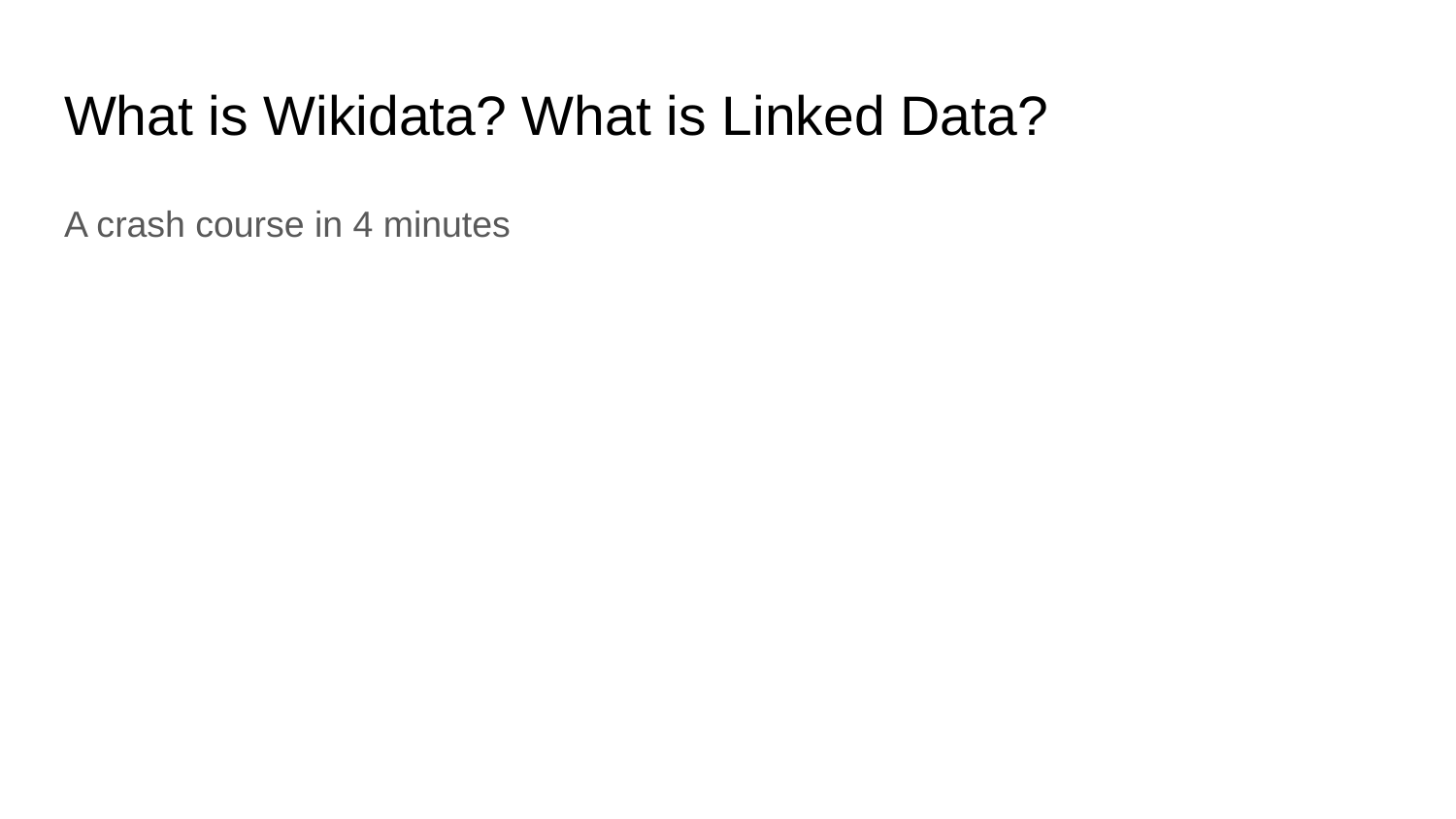

# What is Wikidata? What is Linked Data?
A crash course in 4 minutes